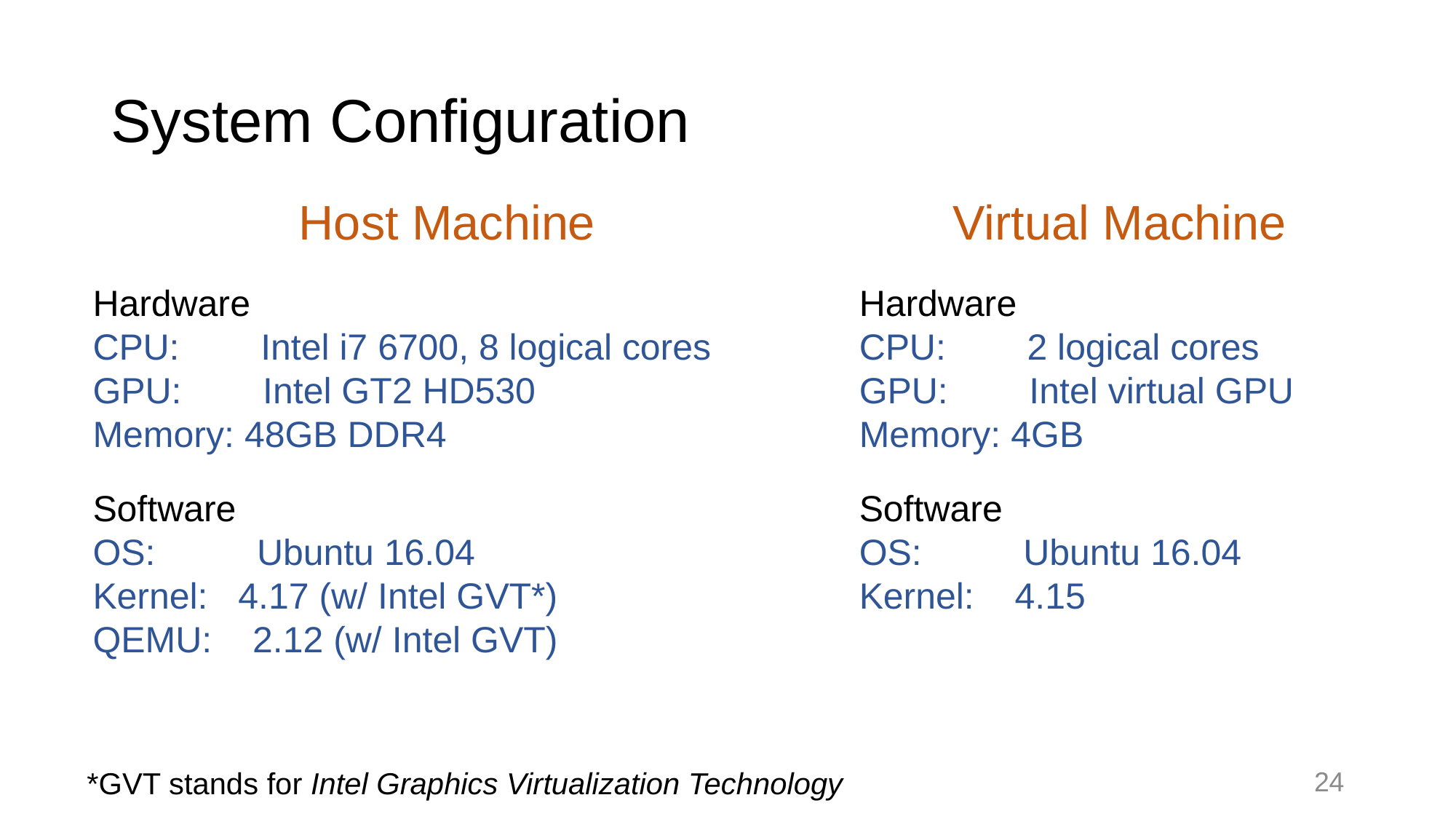

# System Configuration
Virtual Machine
Hardware
CPU:        2 logical cores
GPU:        Intel virtual GPU
Memory: 4GB
Software
OS:          Ubuntu 16.04
Kernel:    4.15
Host Machine
Hardware
CPU:        Intel i7 6700, 8 logical cores
GPU:        Intel GT2 HD530
Memory: 48GB DDR4
Software
OS:          Ubuntu 16.04
Kernel:   4.17 (w/ Intel GVT*)
QEMU:    2.12 (w/ Intel GVT)
*GVT stands for Intel Graphics Virtualization Technology
24